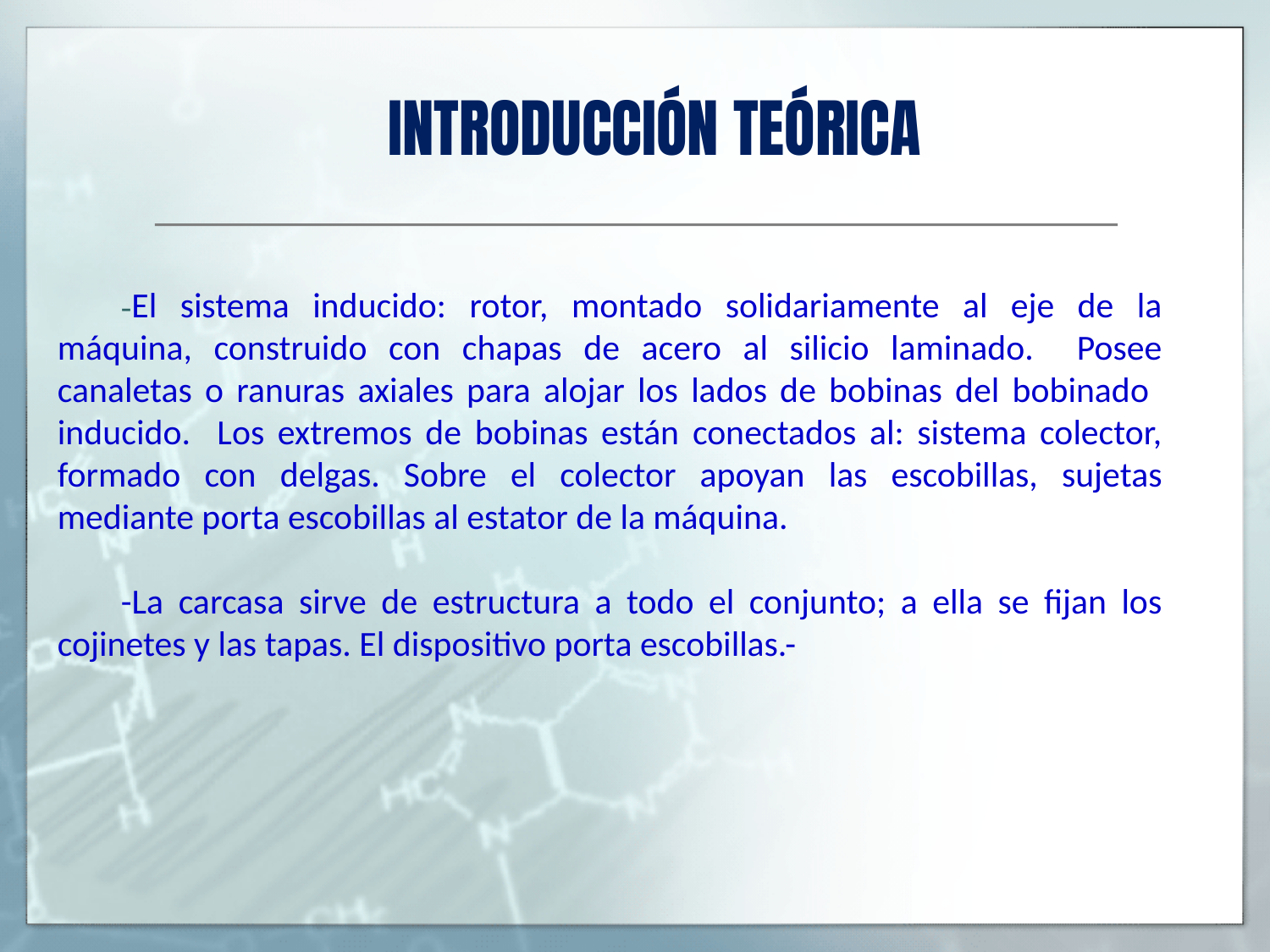

# INTRODUCCIÓN TEÓRICA
	-El sistema inducido: rotor, montado solidariamente al eje de la máquina, construido con chapas de acero al silicio laminado.  Posee canaletas o ranuras axiales para alojar los lados de bobinas del bobinado  inducido.  Los extremos de bobinas están conectados al: sistema colector, formado con delgas. Sobre el colector apoyan las escobillas, sujetas mediante porta escobillas al estator de la máquina.

	-La carcasa sirve de estructura a todo el conjunto; a ella se fijan los cojinetes y las tapas. El dispositivo porta escobillas.-